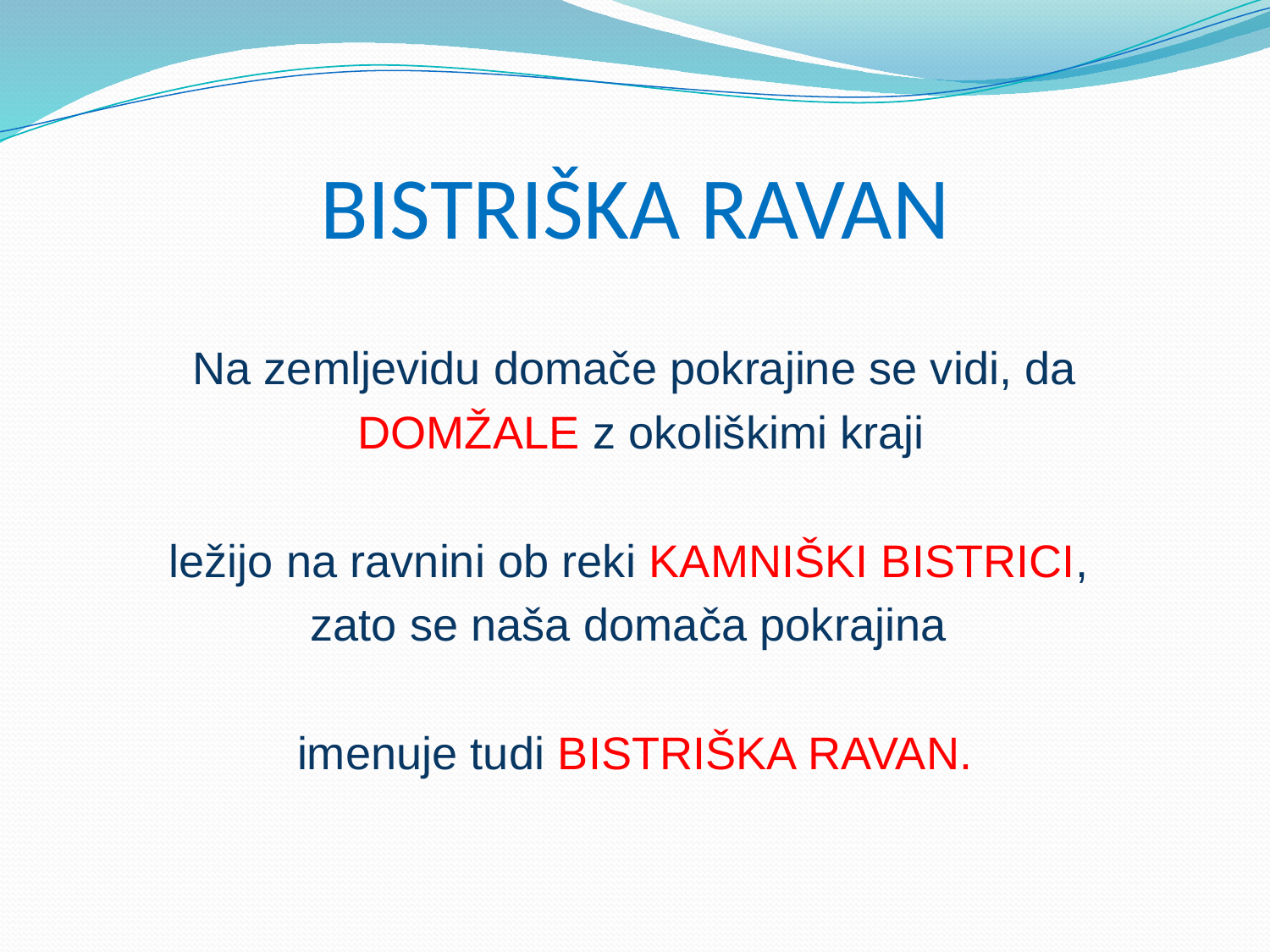

# BISTRIŠKA RAVAN

Na zemljevidu domače pokrajine se vidi, da
 DOMŽALE z okoliškimi kraji

ležijo na ravnini ob reki KAMNIŠKI BISTRICI,
zato se naša domača pokrajina

imenuje tudi BISTRIŠKA RAVAN.